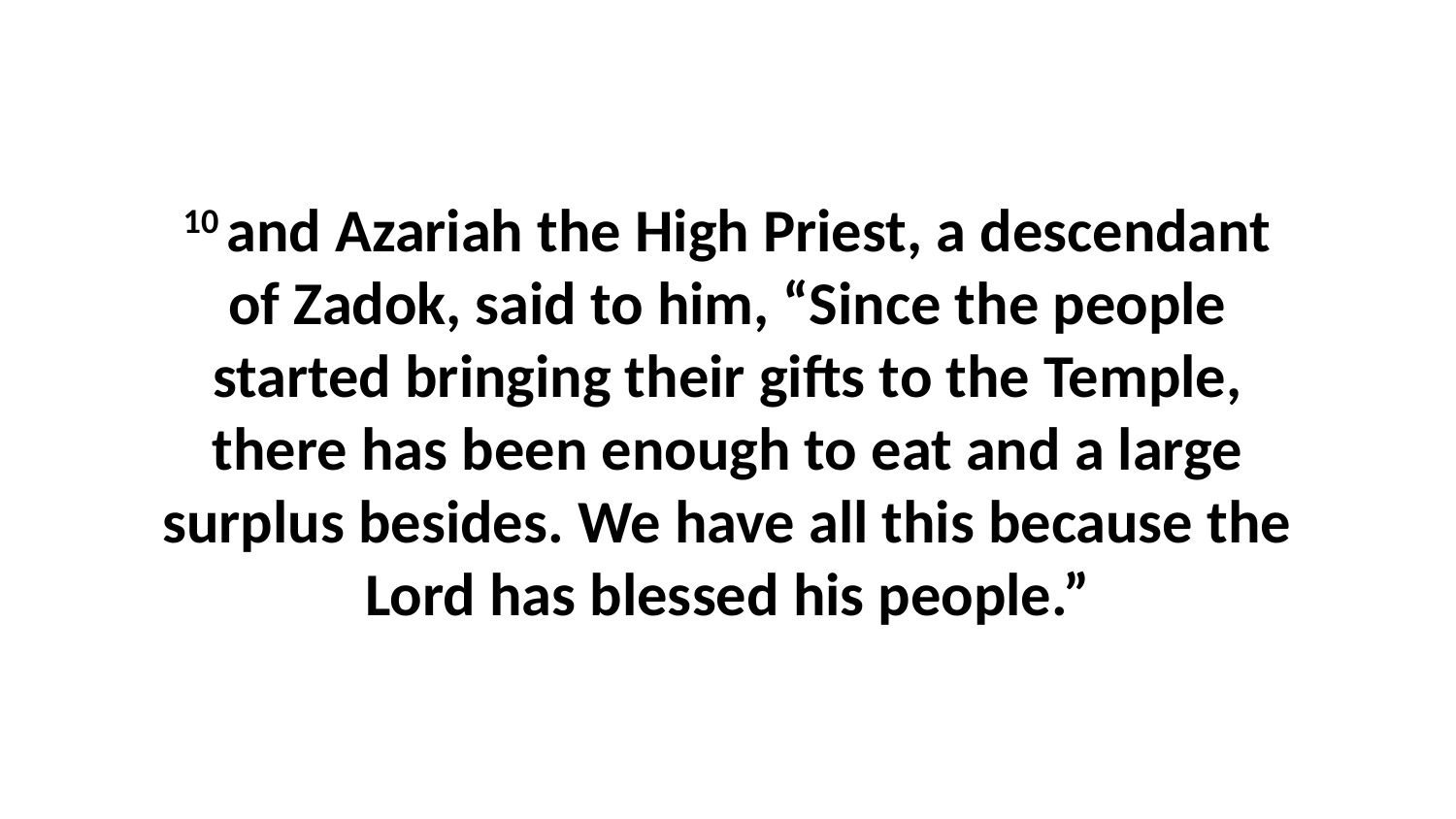

10 and Azariah the High Priest, a descendant of Zadok, said to him, “Since the people started bringing their gifts to the Temple, there has been enough to eat and a large surplus besides. We have all this because the Lord has blessed his people.”